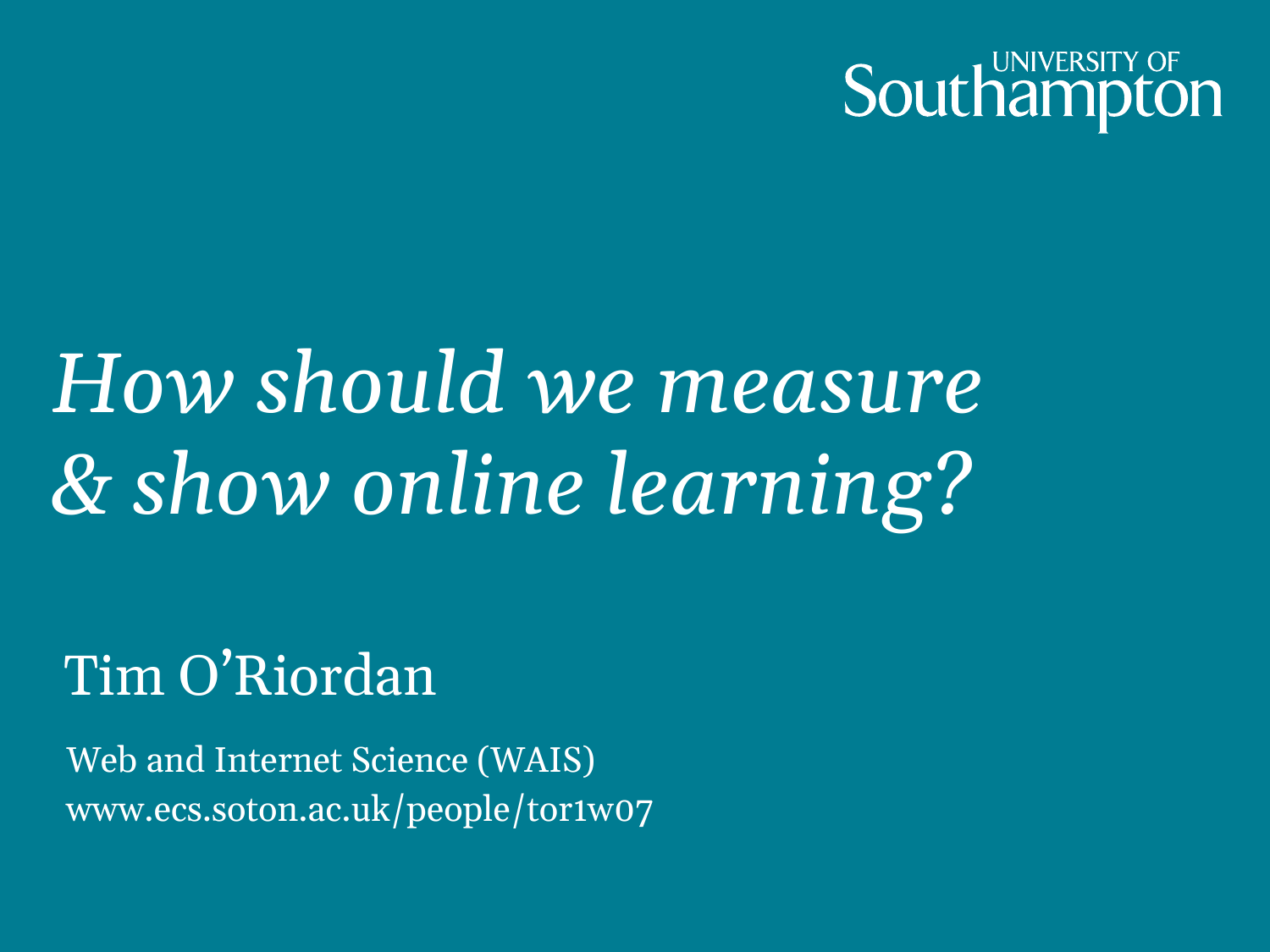

# How should we measure & show online learning?
Tim O’Riordan
Web and Internet Science (WAIS)
www.ecs.soton.ac.uk/people/tor1w07